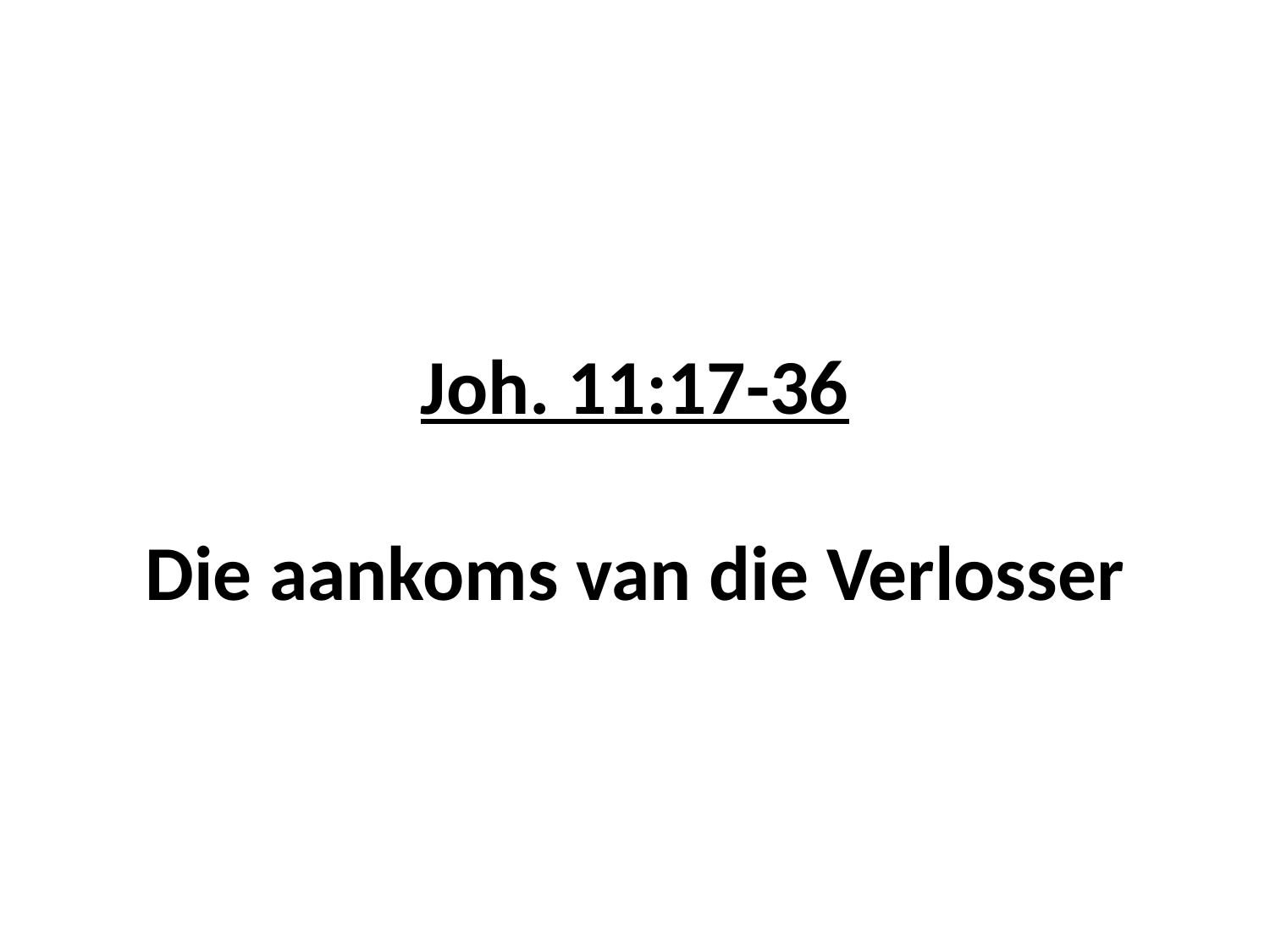

# Joh. 11:17-36 Die aankoms van die Verlosser